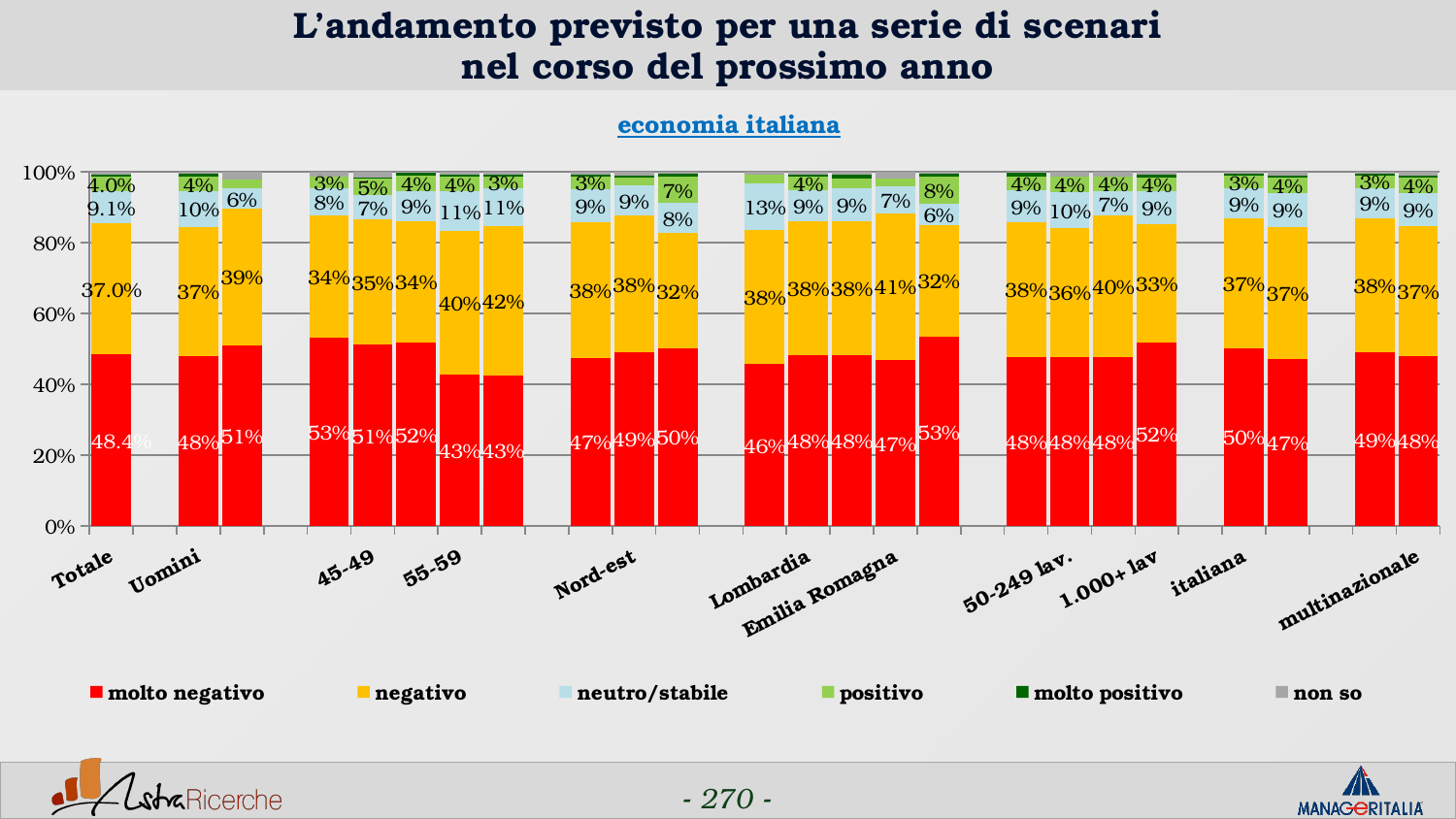

# L’andamento previsto per una serie di scenari nel corso del prossimo anno

### Chart: economia italiana

| Category | molto negativo | negativo | neutro/stabile | positivo | molto positivo | non so |
|---|---|---|---|---|---|---|
| Totale | 0.4842 | 0.36979999999999996 | 0.0909 | 0.039900000000000005 | 0.0055000000000000005 | 0.0096 |
|  | None | None | None | None | None | None |
| Uomini | 0.47840000000000005 | 0.366 | 0.0989 | 0.0431 | 0.0068000000000000005 | 0.0068000000000000005 |
| Donne | 0.5093 | 0.38659999999999994 | 0.0558 | 0.026000000000000002 | 0.0 | 0.0223 |
|  | None | None | None | None | None | None |
| <44 | 0.5312 | 0.34380000000000005 | 0.0781 | 0.031200000000000002 | 0.0 | 0.015600000000000001 |
| 45-49 | 0.5122 | 0.3519 | 0.0697 | 0.0453 | 0.0034999999999999996 | 0.0174 |
| 50-54 | 0.5178 | 0.342 | 0.0855 | 0.042800000000000005 | 0.0095 | 0.0024 |
| 55-59 | 0.4286 | 0.40340000000000004 | 0.11199999999999999 | 0.042 | 0.005600000000000001 | 0.0084 |
| 60+ | 0.42560000000000003 | 0.4205 | 0.10769999999999999 | 0.0308 | 0.0051 | 0.0103 |
|  | None | None | None | None | None | None |
| Nord-ovest | 0.47450000000000003 | 0.3822 | 0.09449999999999999 | 0.034 | 0.0053 | 0.0096 |
| Nord-est | 0.4914 | 0.3836 | 0.0862 | 0.0216 | 0.0043 | 0.0129 |
| Centro/Sud | 0.5018 | 0.3247 | 0.0849 | 0.0738 | 0.0074 | 0.0074 |
|  | None | None | None | None | None | None |
| Piemonte | 0.4569 | 0.37929999999999997 | 0.1293 | 0.0259 | 0.0 | 0.0086 |
| Lombardia | 0.4813 | 0.3771 | 0.0888 | 0.0373 | 0.0051 | 0.0103 |
| Veneto | 0.48109999999999997 | 0.3774 | 0.0943 | 0.028300000000000002 | 0.009399999999999999 | 0.009399999999999999 |
| Emilia Romagna | 0.4681 | 0.41490000000000005 | 0.0745 | 0.0213 | 0.0 | 0.0213 |
| Lazio | 0.5338 | 0.31579999999999997 | 0.0602 | 0.07519999999999999 | 0.0075 | 0.0075 |
|  | None | None | None | None | None | None |
| 1-50 lav. | 0.4778 | 0.3784 | 0.0909 | 0.0381 | 0.0127 | 0.0021 |
| 50-249 lav. | 0.47659999999999997 | 0.3638 | 0.10210000000000001 | 0.0426 | 0.0 | 0.0149 |
| 250-999 lav. | 0.4779 | 0.3971 | 0.0699 | 0.0404 | 0.0 | 0.0147 |
| 1.000+ lav | 0.519 | 0.3333 | 0.0928 | 0.038 | 0.0084 | 0.0084 |
|  | None | None | None | None | None | None |
| italiana | 0.5015999999999999 | 0.3651 | 0.0857 | 0.0349 | 0.0063 | 0.0063 |
| estera | 0.4708 | 0.3735 | 0.0949 | 0.0438 | 0.0049 | 0.012199999999999999 |
|  | None | None | None | None | None | None |
| nazionale | 0.491 | 0.3772 | 0.0858 | 0.0339 | 0.006 | 0.006 |
| multinazionale | 0.4805 | 0.36590000000000006 | 0.09359999999999999 | 0.0431 | 0.0053 | 0.0116 |